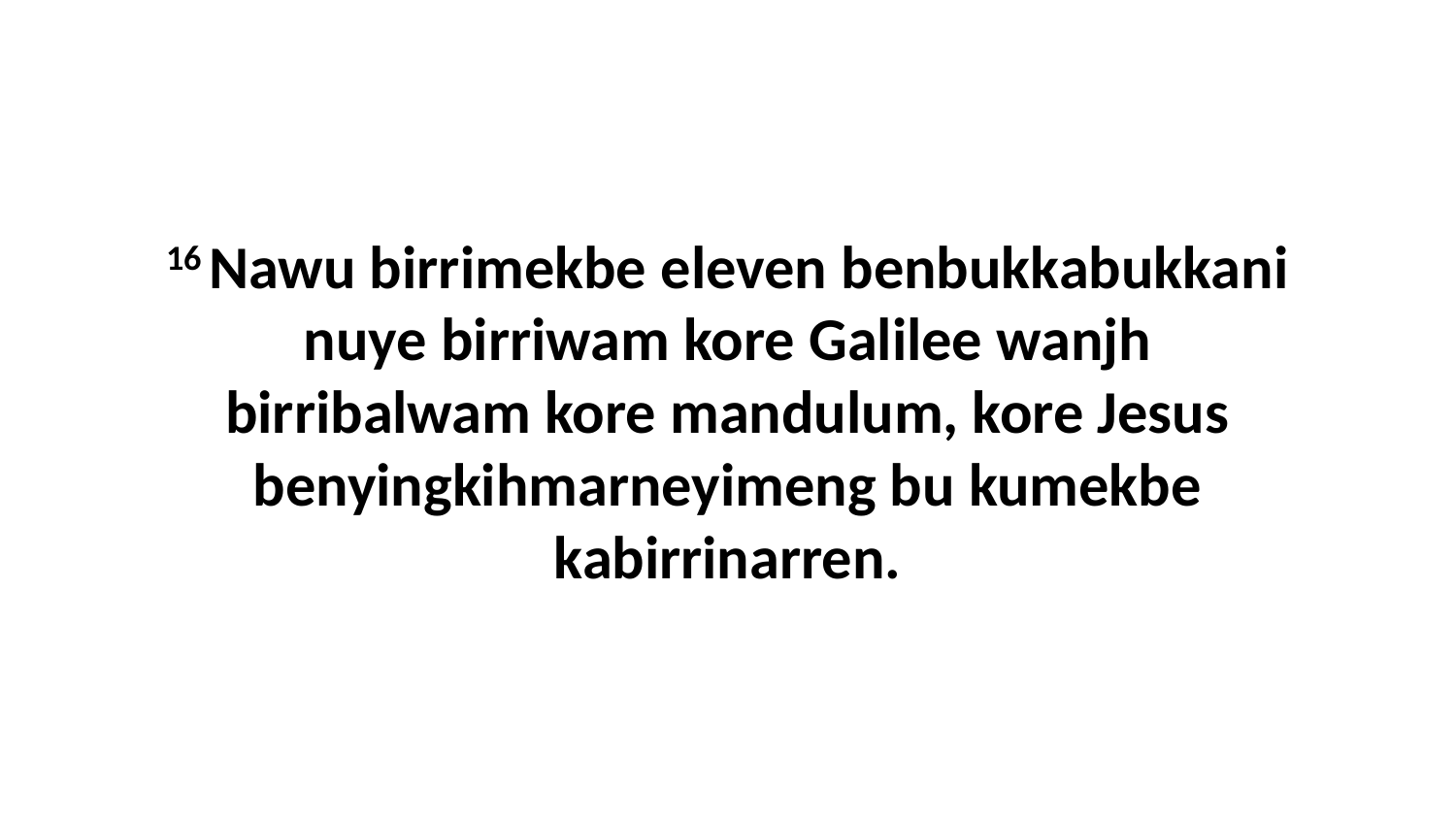

16 Nawu birrimekbe eleven benbukkabukkani nuye birriwam kore Galilee wanjh birribalwam kore mandulum, kore Jesus benyingkihmarneyimeng bu kumekbe kabirrinarren.